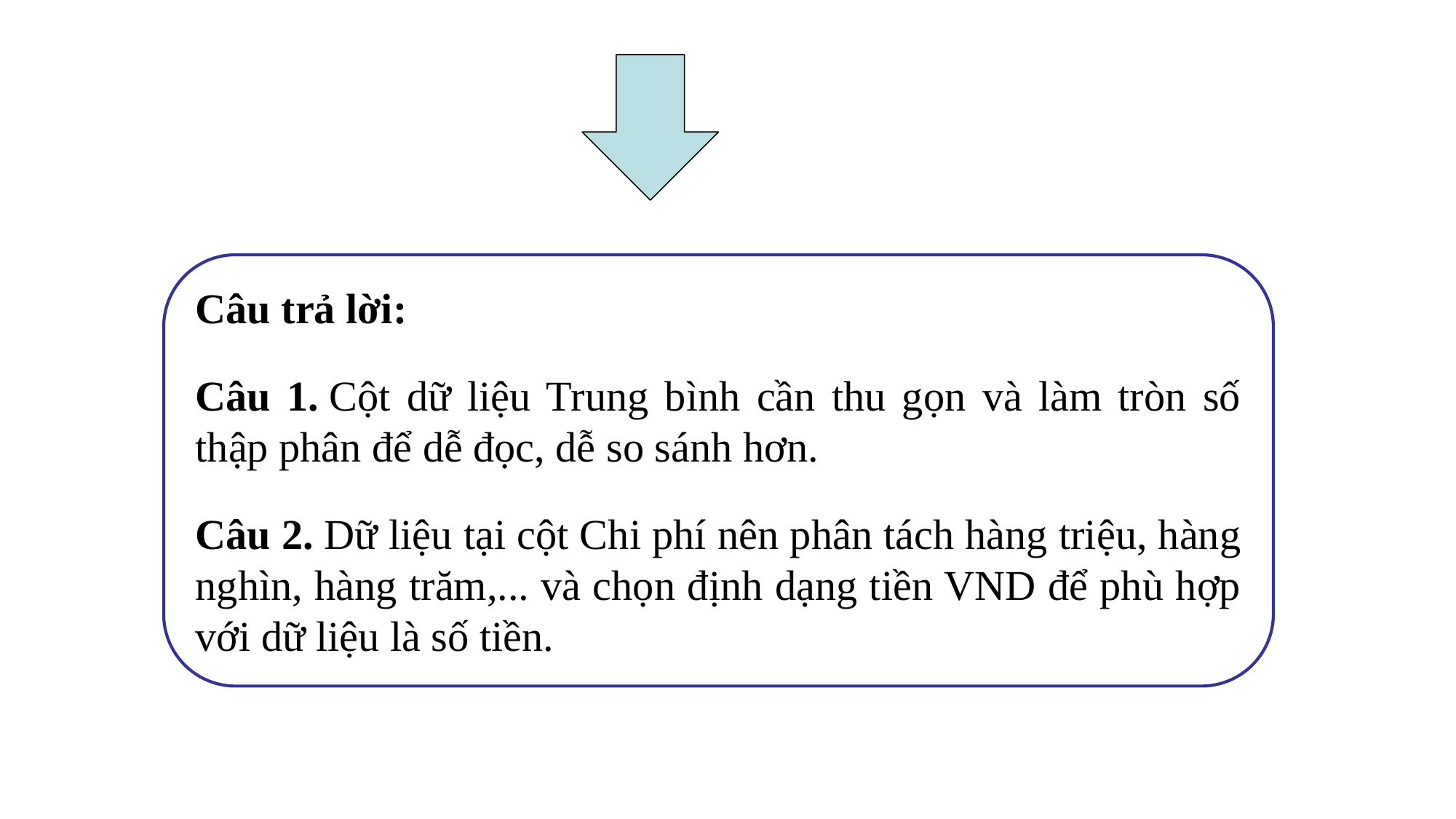

Câu trả lời:
Câu 1. Cột dữ liệu Trung bình cần thu gọn và làm tròn số thập phân để dễ đọc, dễ so sánh hơn.
Câu 2. Dữ liệu tại cột Chi phí nên phân tách hàng triệu, hàng nghìn, hàng trăm,... và chọn định dạng tiền VND để phù hợp với dữ liệu là số tiền.